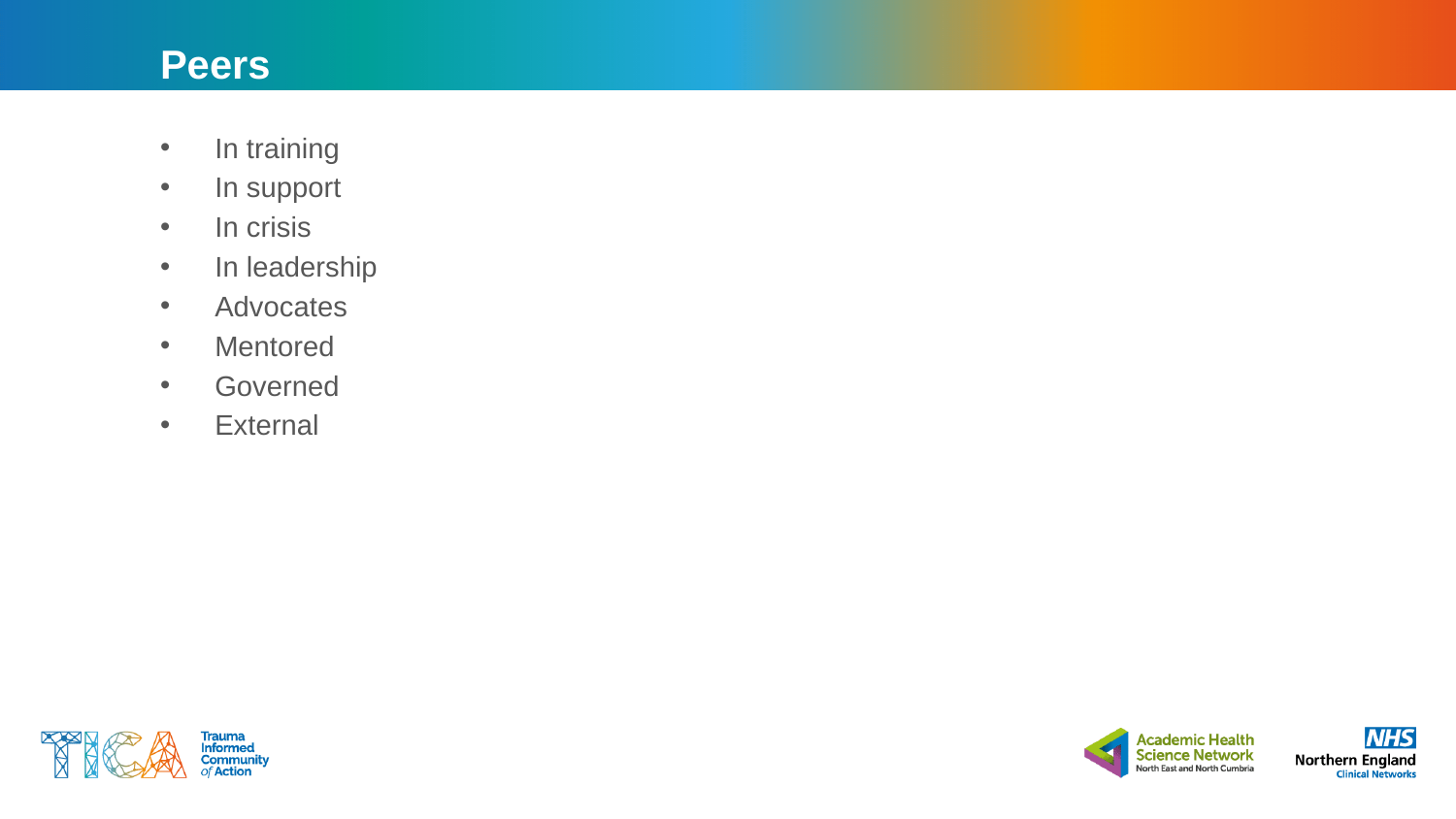

# Peers
In training
In support
In crisis
In leadership
Advocates
Mentored
Governed
External